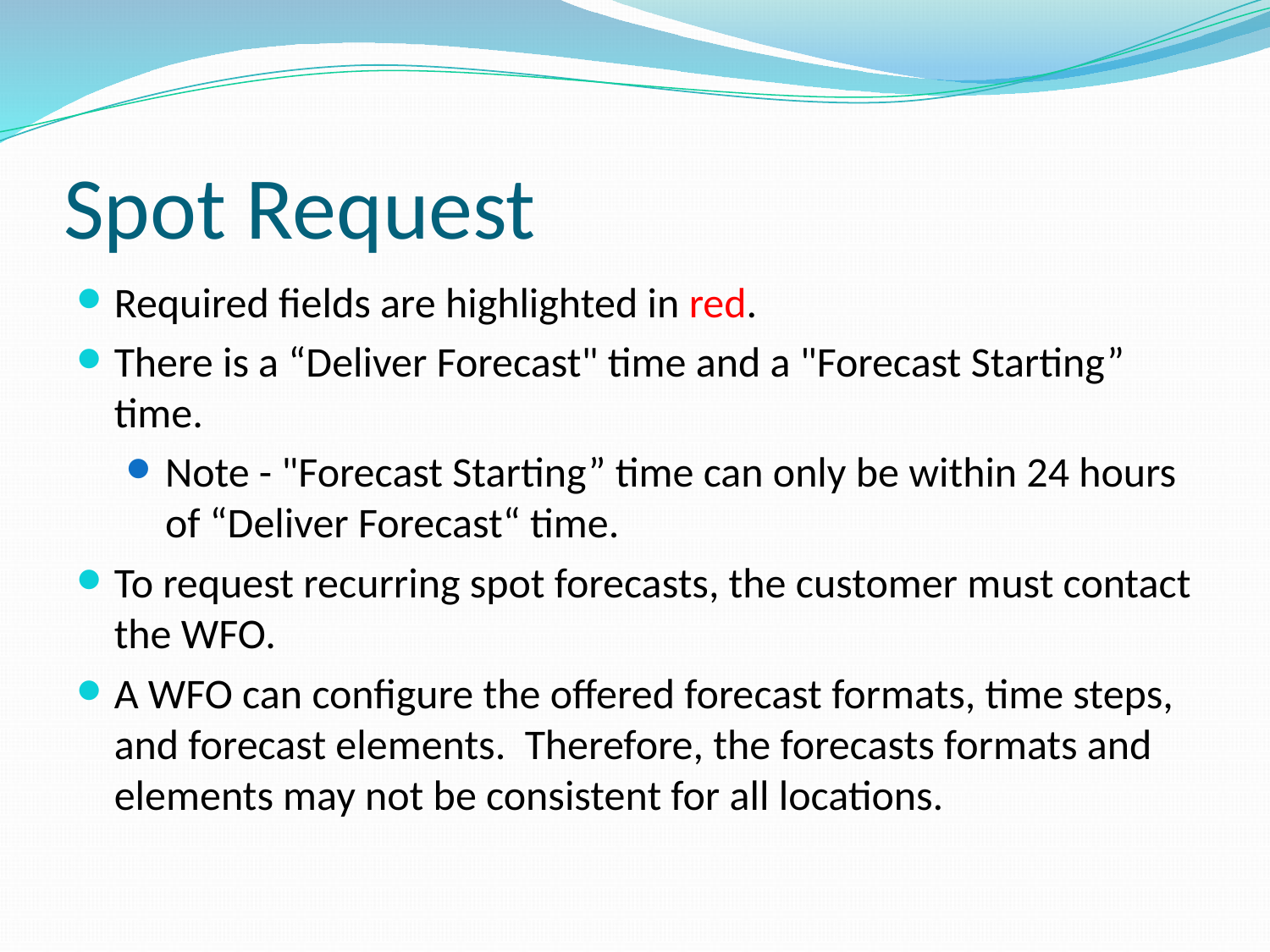

# Spot Request
Required fields are highlighted in red.
There is a “Deliver Forecast" time and a "Forecast Starting” time.
Note - "Forecast Starting” time can only be within 24 hours of “Deliver Forecast“ time.
To request recurring spot forecasts, the customer must contact the WFO.
A WFO can configure the offered forecast formats, time steps, and forecast elements.  Therefore, the forecasts formats and elements may not be consistent for all locations.